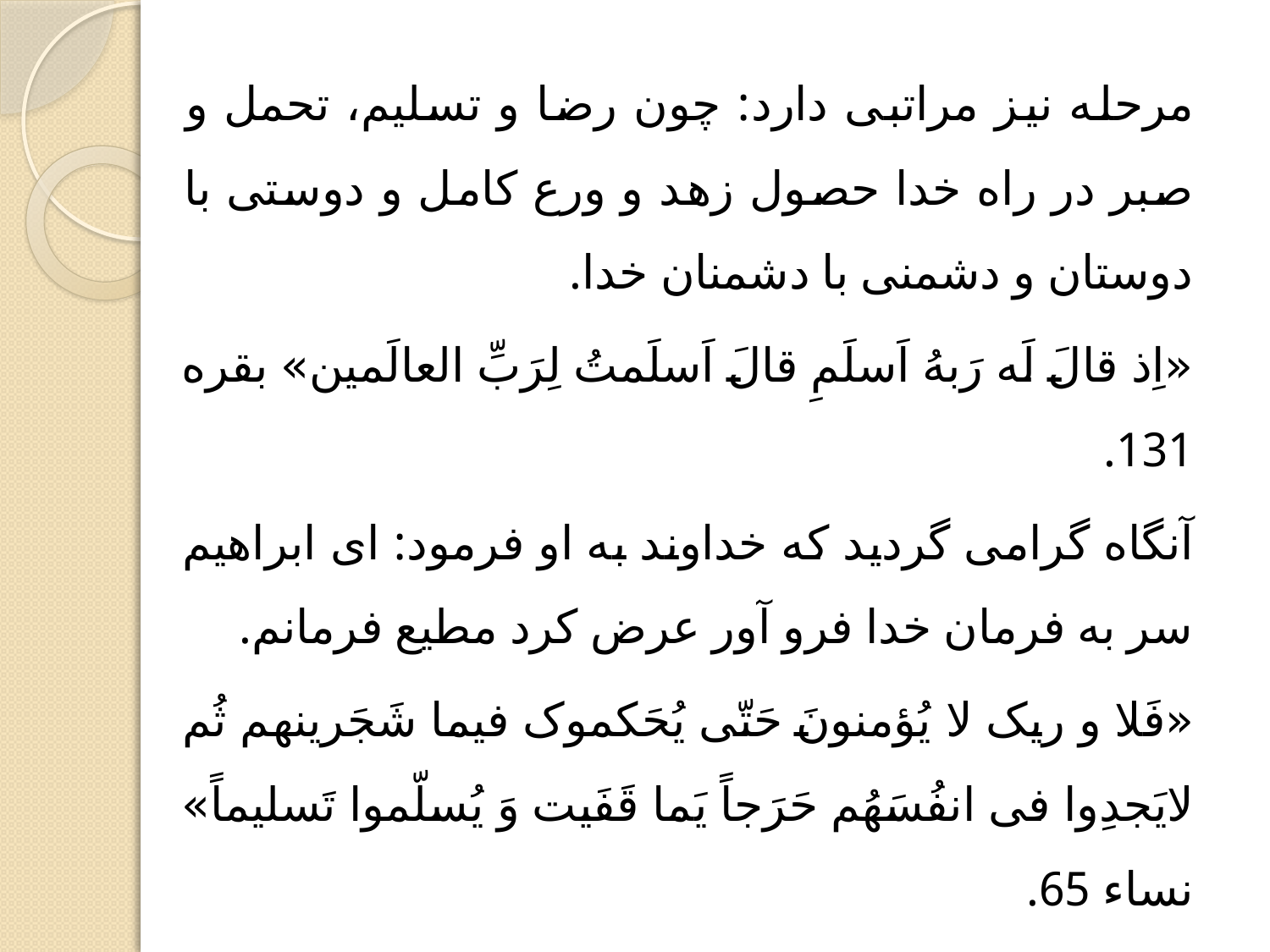

مرحله نیز مراتبی دارد: چون رضا و تسلیم، تحمل و صبر در راه خدا حصول زهد و ورع کامل و دوستی با دوستان و دشمنی با دشمنان خدا.
«اِذ قالَ لَه رَبهُ اَسلَمِ قالَ اَسلَمتُ لِرَبِّ العالَمین» بقره 131.
آنگاه گرامی گردید که خداوند به او فرمود: ای ابراهیم سر به فرمان خدا فرو آور عرض کرد مطیع فرمانم.
«فَلا و ریک لا یُؤمنونَ حَتّی یُحَکموک فیما شَجَرینهم ثُم لایَجدِوا فی انفُسَهُم حَرَجاً یَما قَفَیت وَ یُسلّموا تَسلیماً» نساء 65.